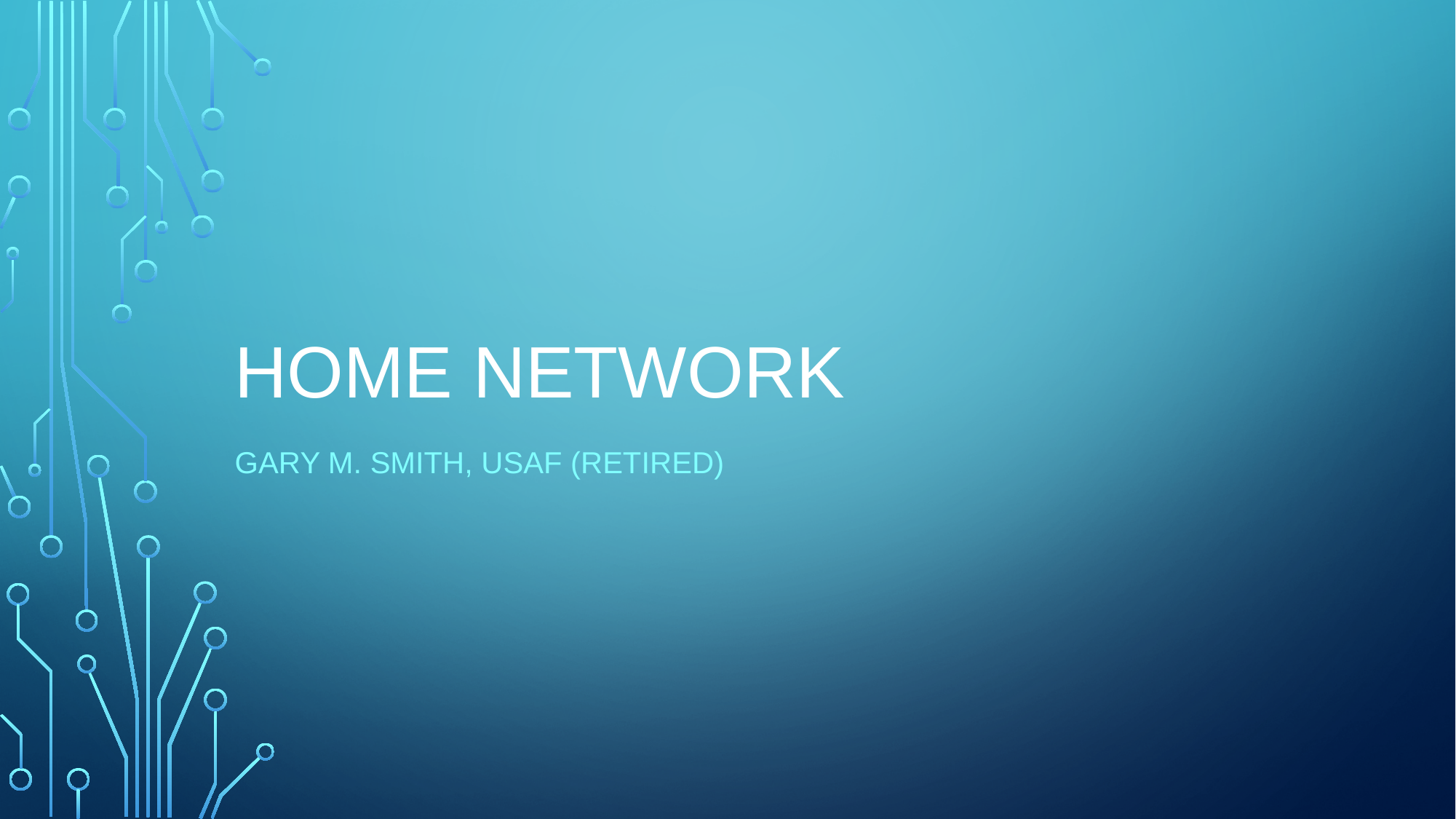

# Home Network
Gary m. smith, usaf (Retired)